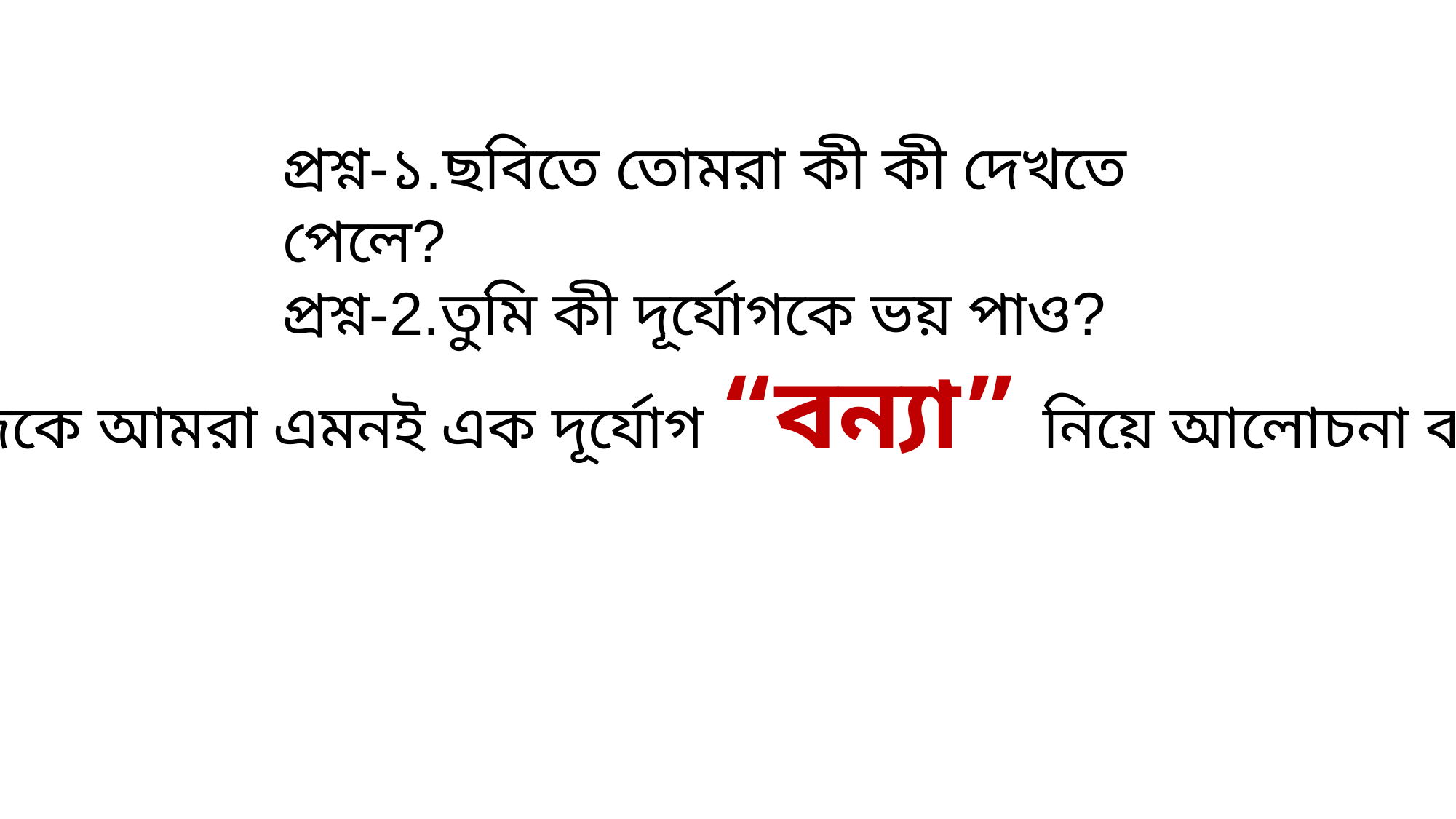

প্রশ্ন-১.ছবিতে তোমরা কী কী দেখতে পেলে?
প্রশ্ন-2.তুমি কী দূর্যোগকে ভয় পাও?
আজকে আমরা এমনই এক দূর্যোগ “বন্যা” নিয়ে আলোচনা করব।